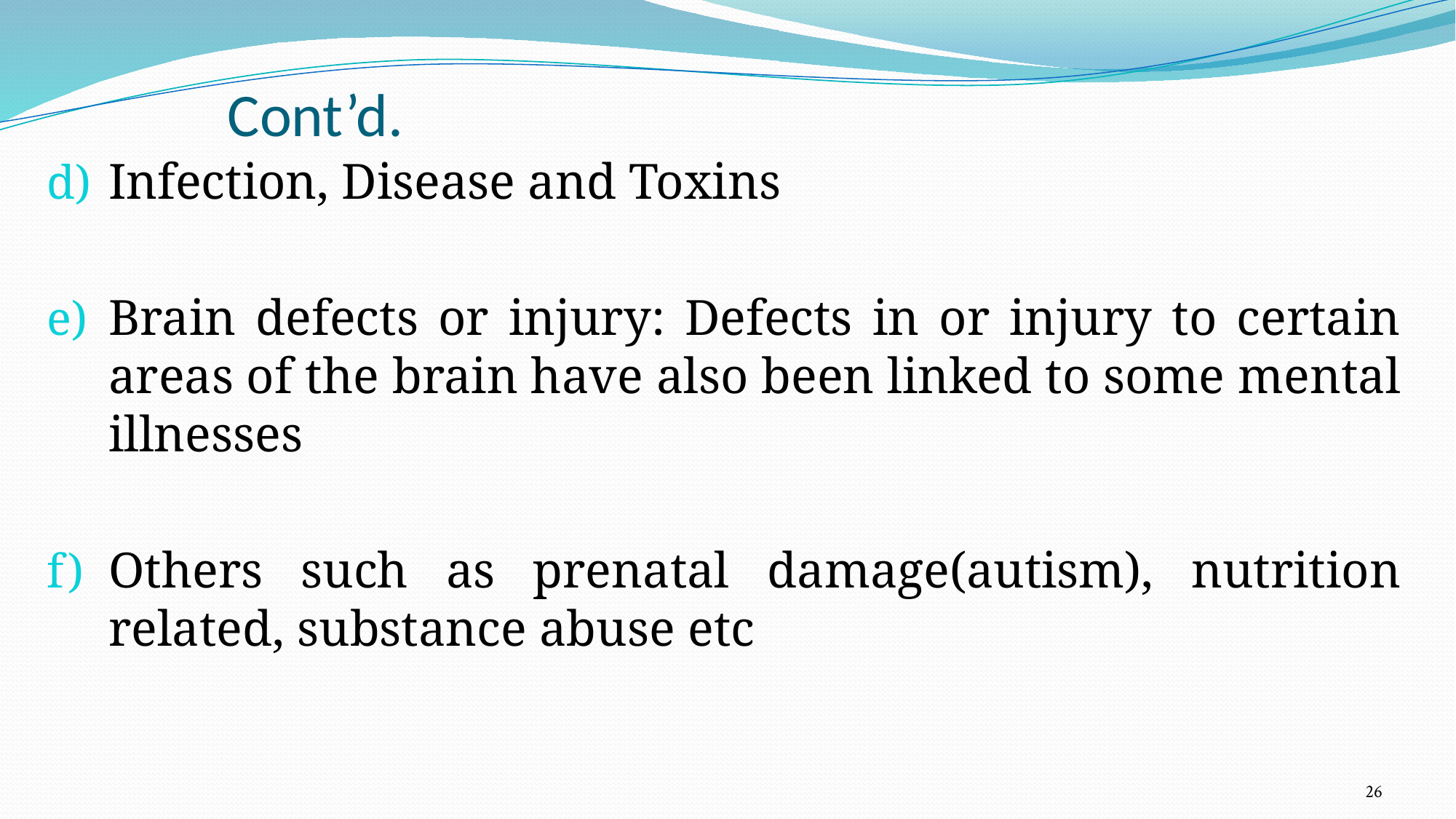

# Cont’d.
Infection, Disease and Toxins

Brain defects or injury: Defects in or injury to certain areas of the brain have also been linked to some mental illnesses

Others such as prenatal damage(autism), nutrition related, substance abuse etc

26